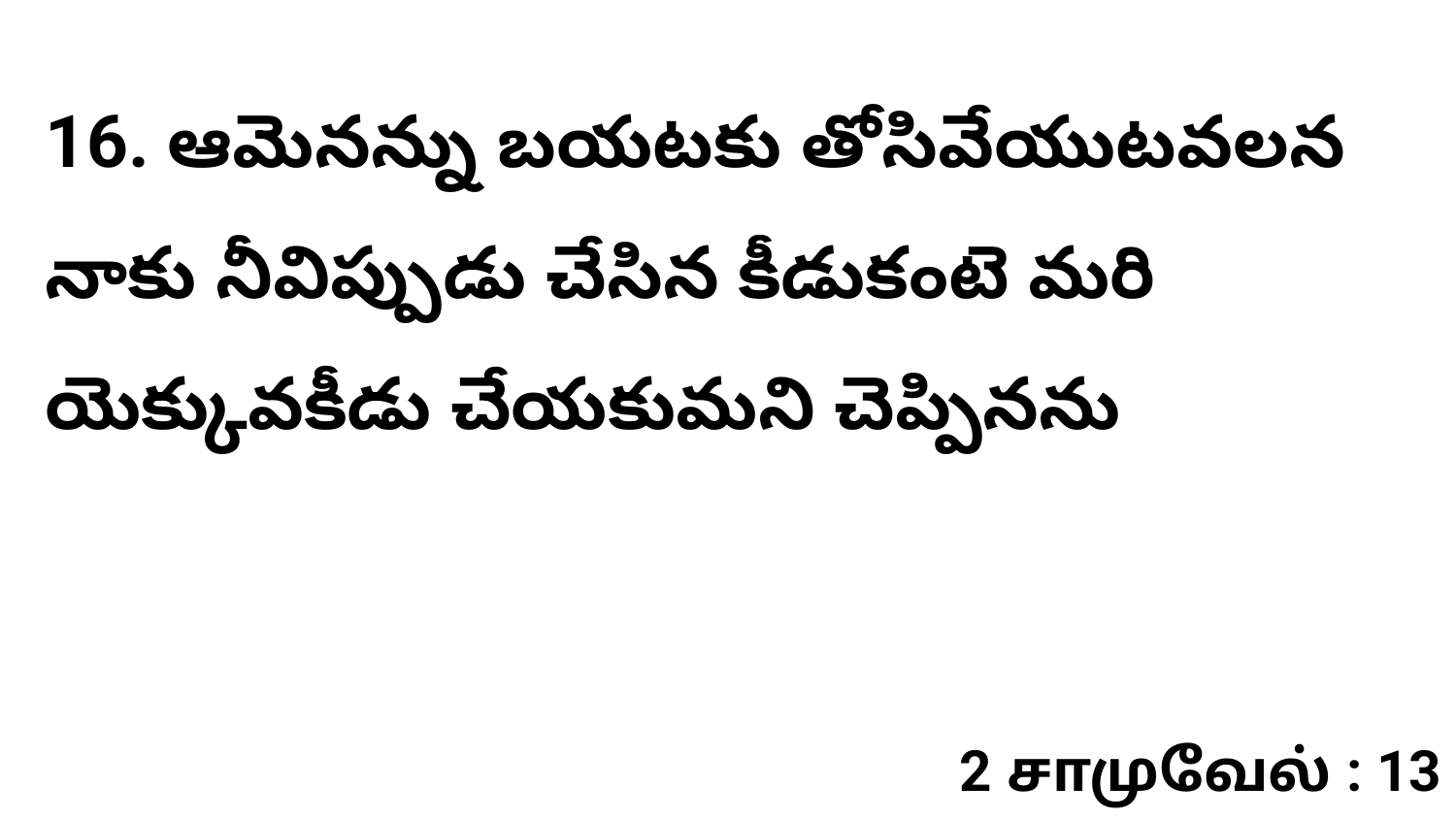

16. ఆమెనన్ను బయటకు తోసివేయుటవలన నాకు నీవిప్పుడు చేసిన కీడుకంటె మరి యెక్కువకీడు చేయకుమని చెప్పినను
2 சாமுவேல் : 13